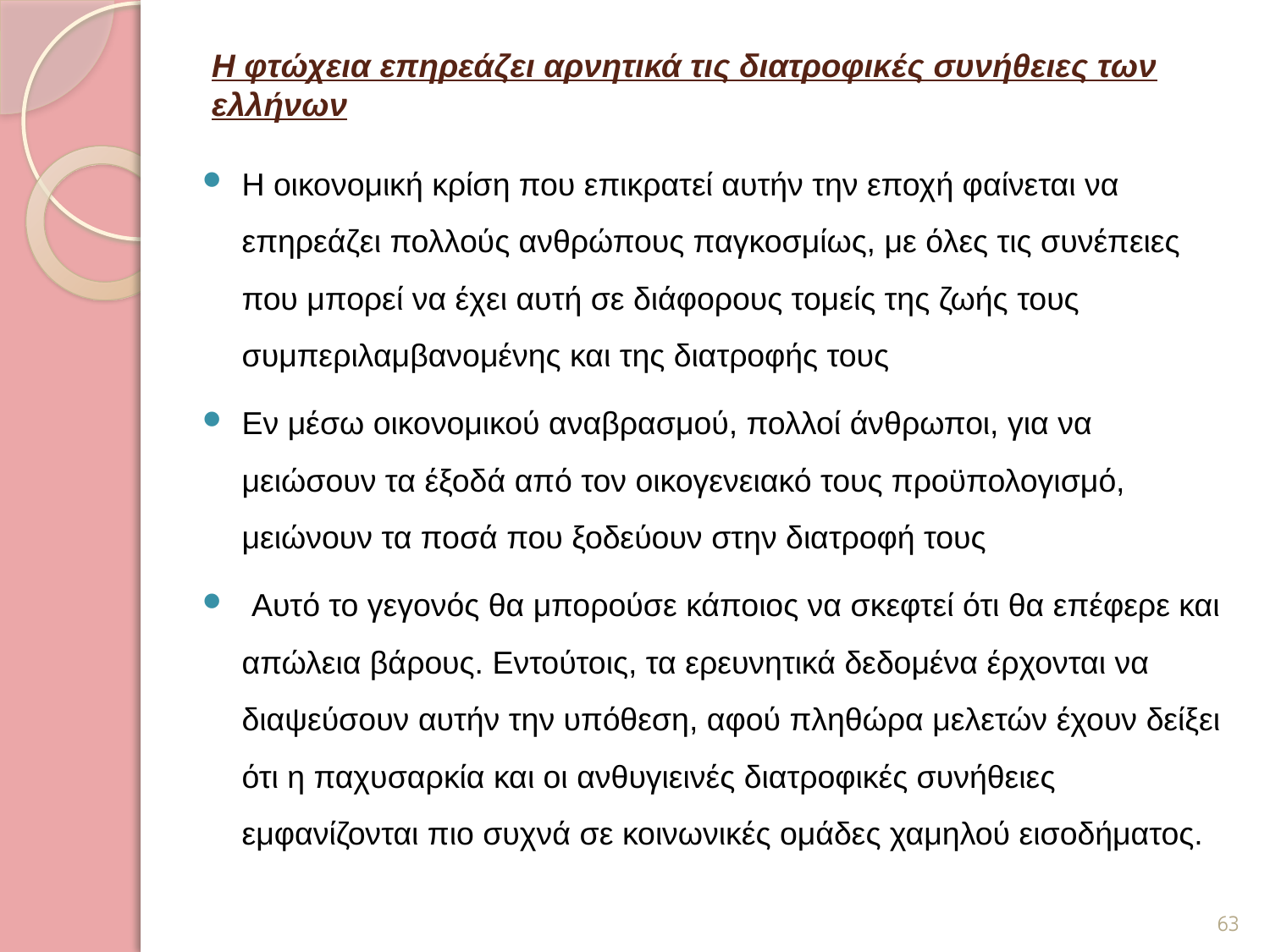

# Η φτώχεια επηρεάζει αρνητικά τις διατροφικές συνήθειες των ελλήνων
Η οικονομική κρίση που επικρατεί αυτήν την εποχή φαίνεται να επηρεάζει πολλούς ανθρώπους παγκοσμίως, με όλες τις συνέπειες που μπορεί να έχει αυτή σε διάφορους τομείς της ζωής τους συμπεριλαμβανομένης και της διατροφής τους
Εν μέσω οικονομικού αναβρασμού, πολλοί άνθρωποι, για να μειώσουν τα έξοδά από τον οικογενειακό τους προϋπολογισμό, μειώνουν τα ποσά που ξοδεύουν στην διατροφή τους
 Αυτό το γεγονός θα μπορούσε κάποιος να σκεφτεί ότι θα επέφερε και απώλεια βάρους. Εντούτοις, τα ερευνητικά δεδομένα έρχονται να διαψεύσουν αυτήν την υπόθεση, αφού πληθώρα μελετών έχουν δείξει ότι η παχυσαρκία και οι ανθυγιεινές διατροφικές συνήθειες εμφανίζονται πιο συχνά σε κοινωνικές ομάδες χαμηλού εισοδήματος.

63